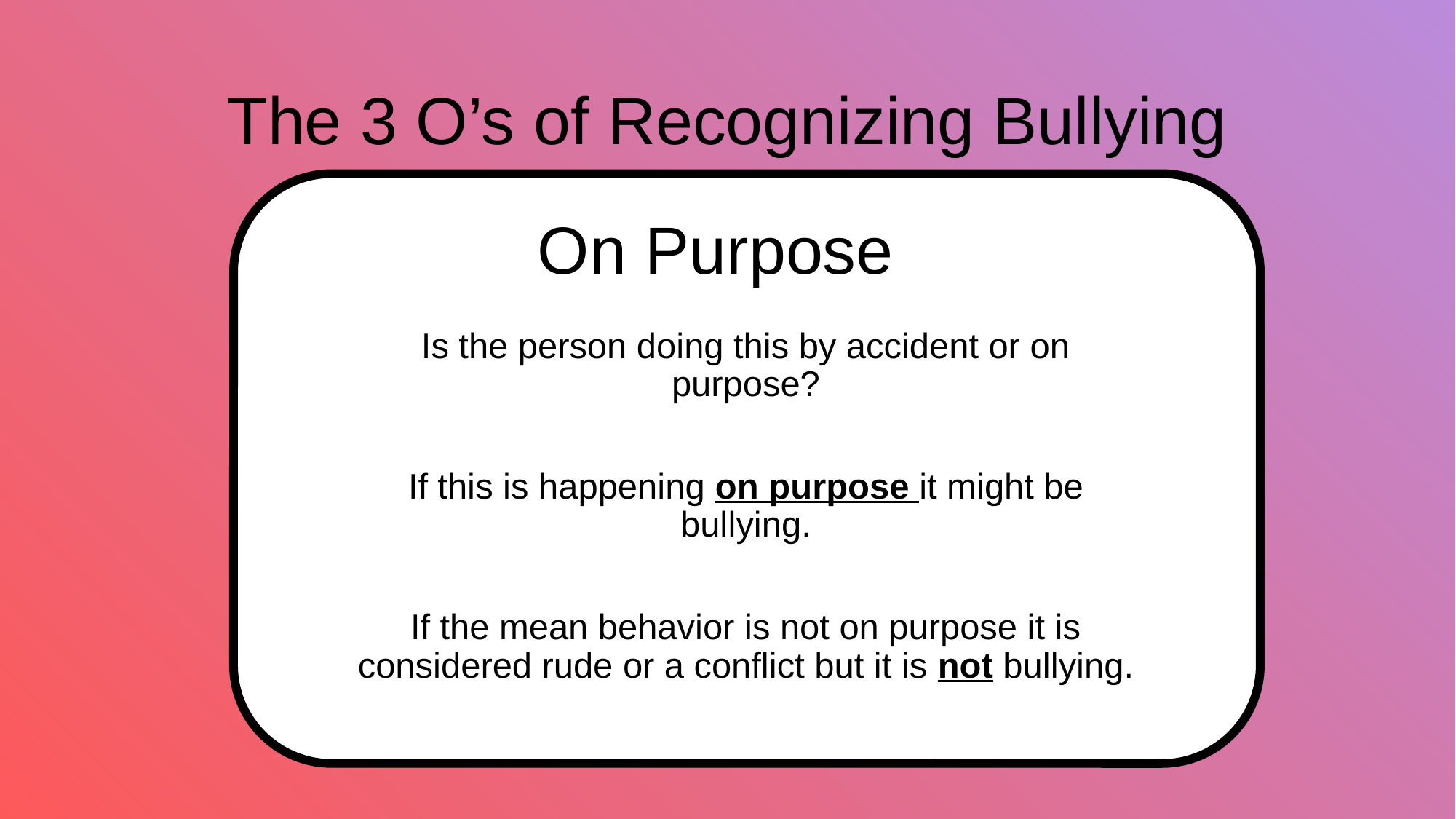

# The 3 O’s of Recognizing Bullying
On Purpose
Is the person doing this by accident or on purpose?

If this is happening on purpose it might be bullying.

If the mean behavior is not on purpose it is considered rude or a conflict but it is not bullying.